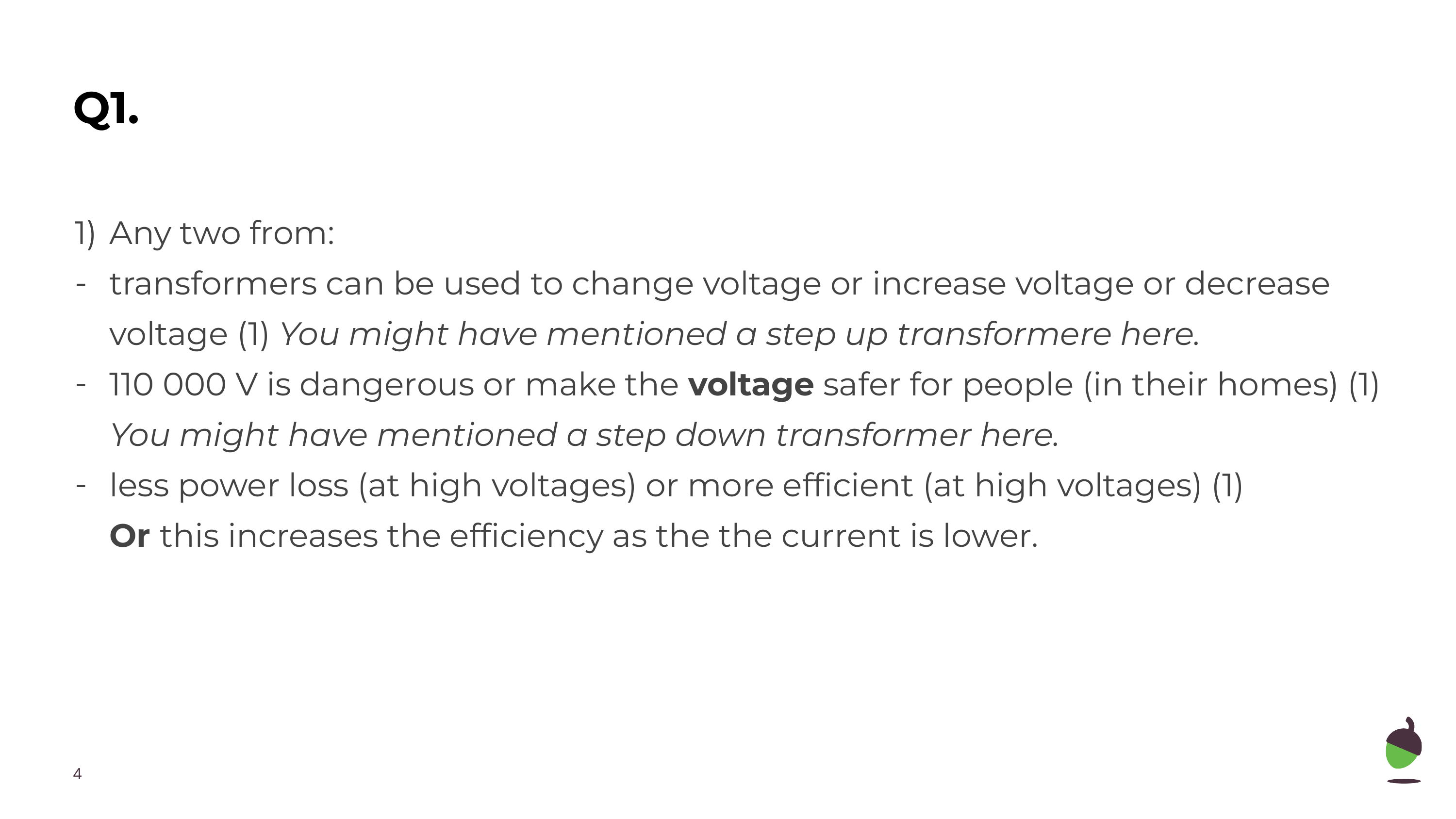

# Q1.
Any two from:
transformers can be used to change voltage or increase voltage or decrease voltage (1) You might have mentioned a step up transformere here.
110 000 V is dangerous or make the voltage safer for people (in their homes) (1) You might have mentioned a step down transformer here.
less power loss (at high voltages) or more efficient (at high voltages) (1)
Or this increases the efficiency as the the current is lower.
4